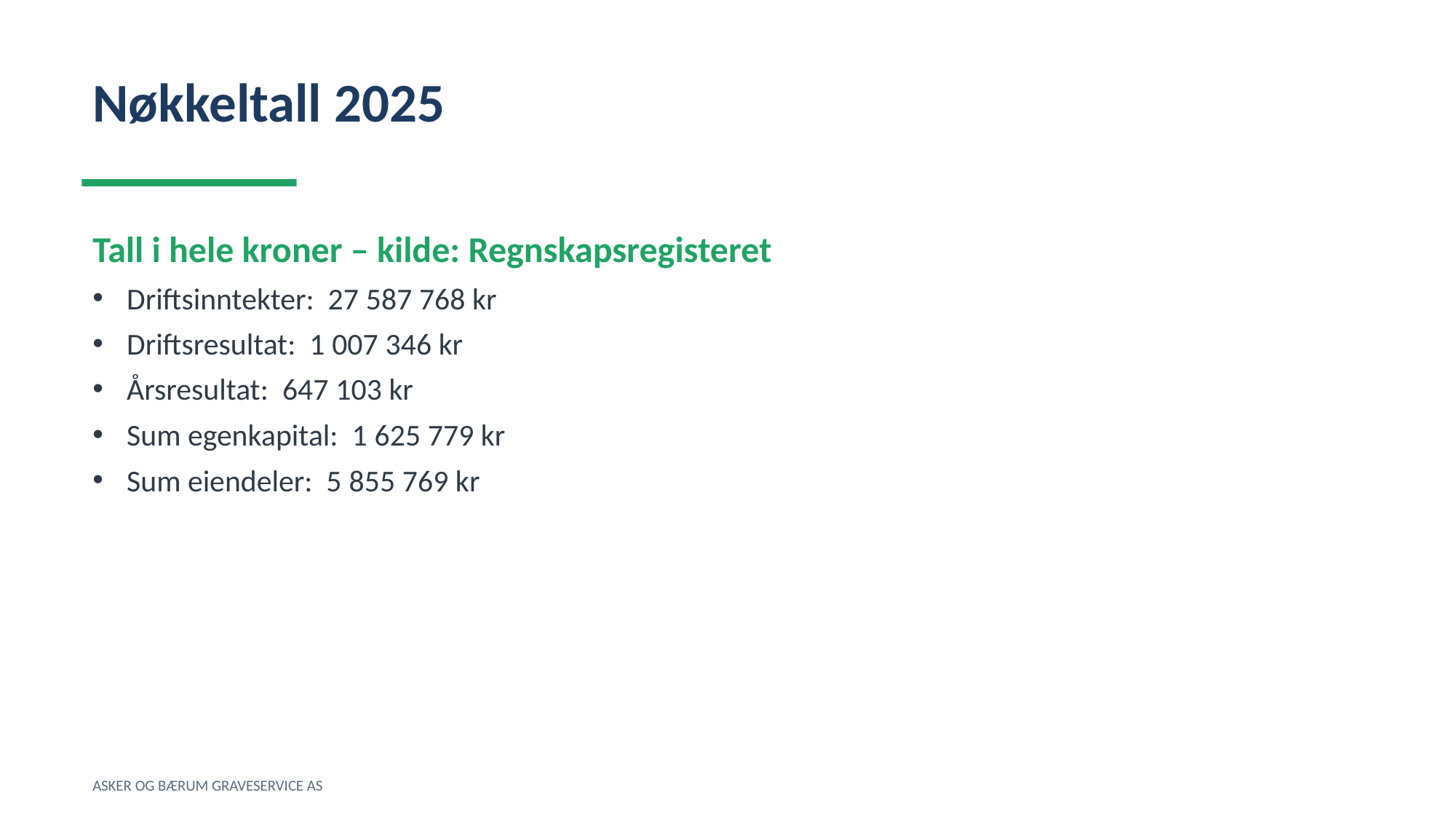

Nøkkeltall 2025

Tall i hele kroner – kilde: Regnskapsregisteret
Driftsinntekter:  27 587 768 kr
Driftsresultat:  1 007 346 kr
Årsresultat:  647 103 kr
Sum egenkapital:  1 625 779 kr
Sum eiendeler:  5 855 769 kr
ASKER OG BÆRUM GRAVESERVICE AS